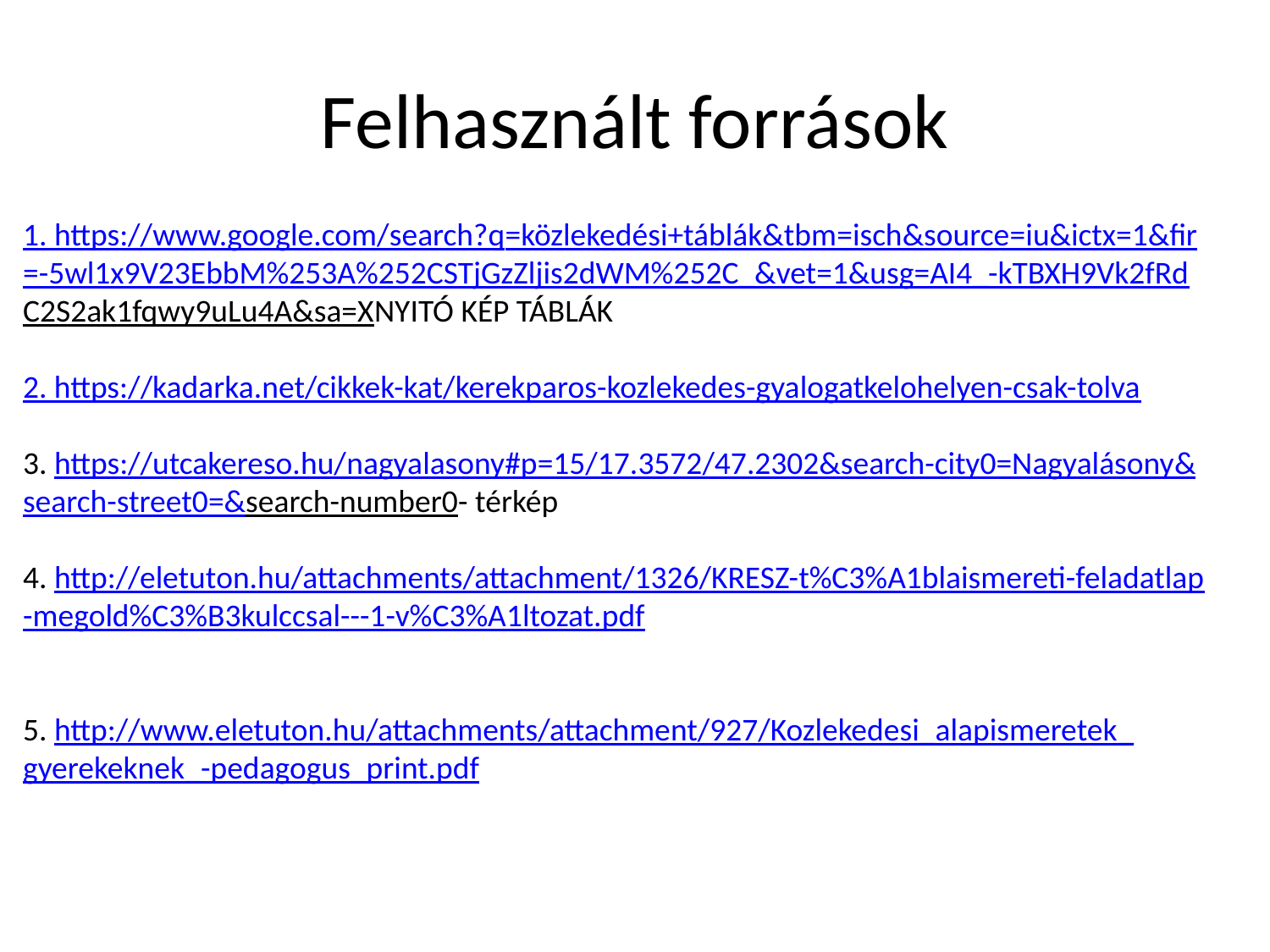

# Felhasznált források
1. https://www.google.com/search?q=közlekedési+táblák&tbm=isch&source=iu&ictx=1&fir
=-5wl1x9V23EbbM%253A%252CSTjGzZljis2dWM%252C_&vet=1&usg=AI4_-kTBXH9Vk2fRd
C2S2ak1fqwy9uLu4A&sa=XNYITÓ KÉP TÁBLÁK

2. https://kadarka.net/cikkek-kat/kerekparos-kozlekedes-gyalogatkelohelyen-csak-tolva

3. https://utcakereso.hu/nagyalasony#p=15/17.3572/47.2302&search-city0=Nagyalásony&
search-street0=&search-number0- térkép

4. http://eletuton.hu/attachments/attachment/1326/KRESZ-t%C3%A1blaismereti-feladatlap
-megold%C3%B3kulccsal---1-v%C3%A1ltozat.pdf

5. http://www.eletuton.hu/attachments/attachment/927/Kozlekedesi_alapismeretek_
gyerekeknek_-pedagogus_print.pdf